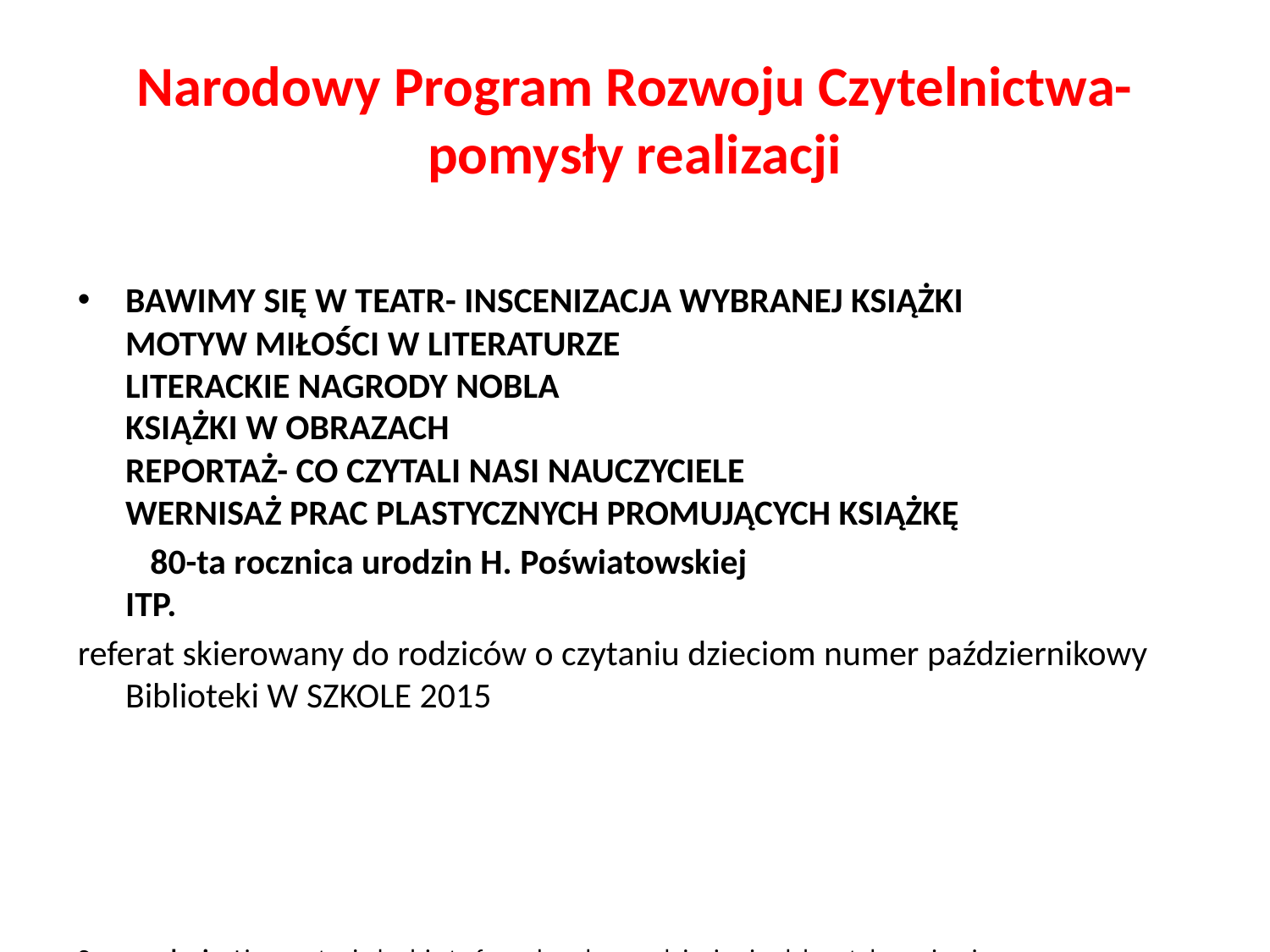

# Narodowy Program Rozwoju Czytelnictwa-pomysły realizacji

BAWIMY SIĘ W TEATR- INSCENIZACJA WYBRANEJ KSIĄŻKI
MOTYW MIŁOŚCI W LITERATURZE
LITERACKIE NAGRODY NOBLA
KSIĄŻKI W OBRAZACH
REPORTAŻ- CO CZYTALI NASI NAUCZYCIELE
WERNISAŻ PRAC PLASTYCZNYCH PROMUJĄCYCH KSIĄŻKĘ
         80-ta rocznica urodzin H. Poświatowskiej
ITP.
referat skierowany do rodziców o czytaniu dzieciom numer październikowy Biblioteki W SZKOLE 2015

Sprawozdanie- Liczę na to, że będzie to formularz do wypełnienia nie elaborat do napisania